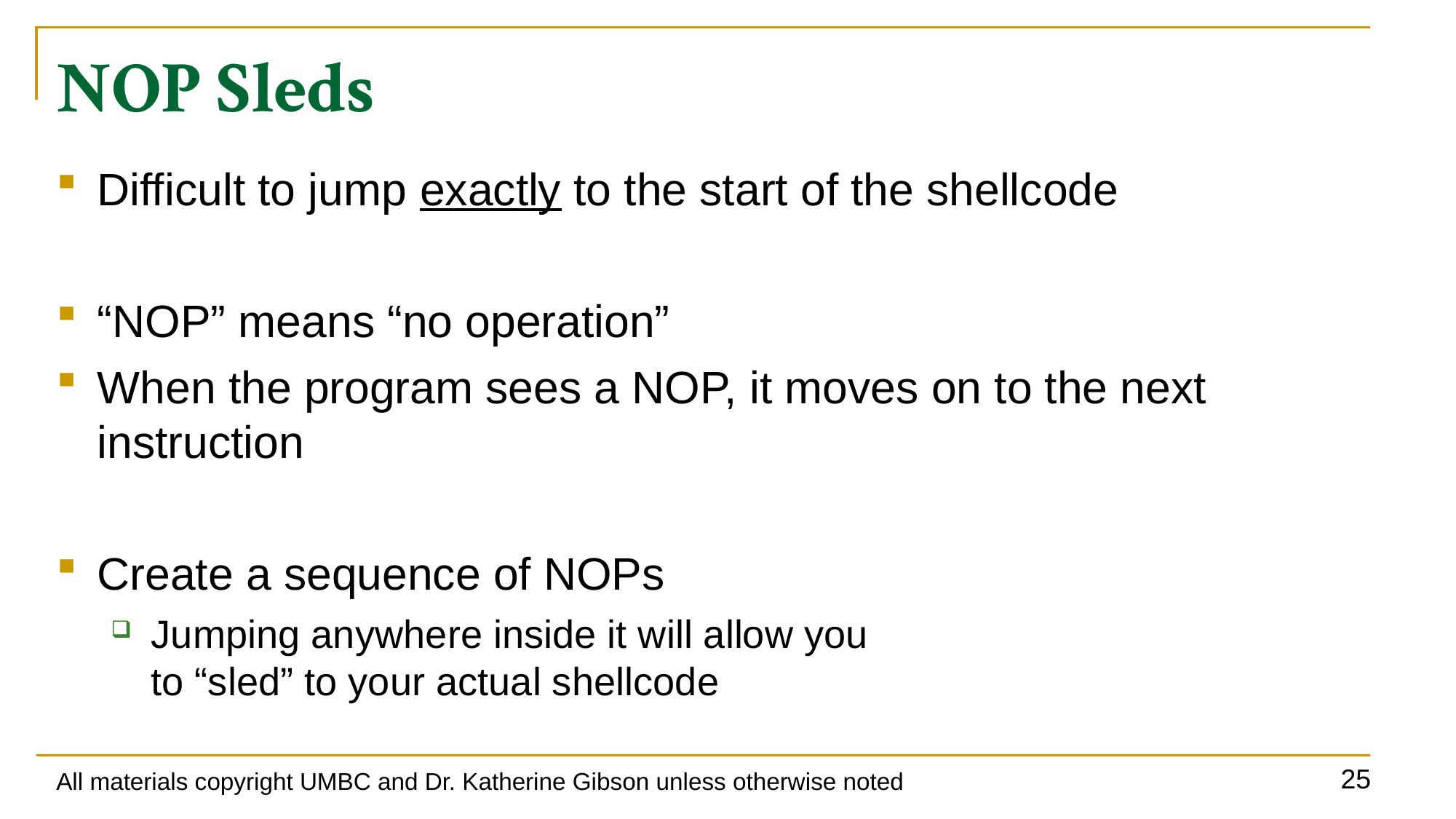

# NOP Sleds
Difficult to jump exactly to the start of the shellcode

“NOP” means “no operation”
When the program sees a NOP, it moves on to the next instruction

Create a sequence of NOPs
Jumping anywhere inside it will allow you
to “sled” to your actual shellcode